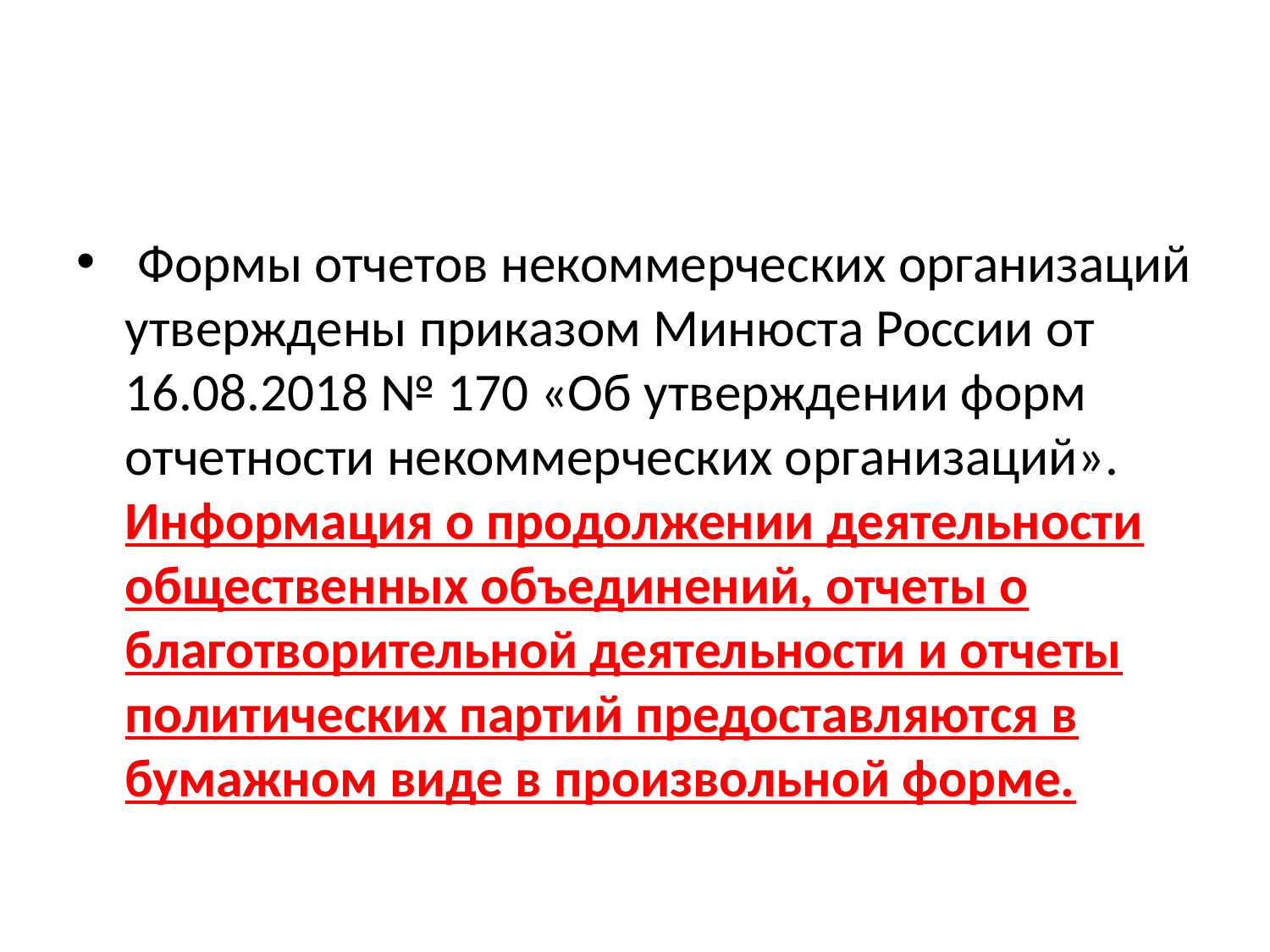

#
 Формы отчетов некоммерческих организаций утверждены приказом Минюста России от 16.08.2018 № 170 «Об утверждении форм отчетности некоммерческих организаций». Информация о продолжении деятельности общественных объединений, отчеты о благотворительной деятельности и отчеты политических партий предоставляются в бумажном виде в произвольной форме.